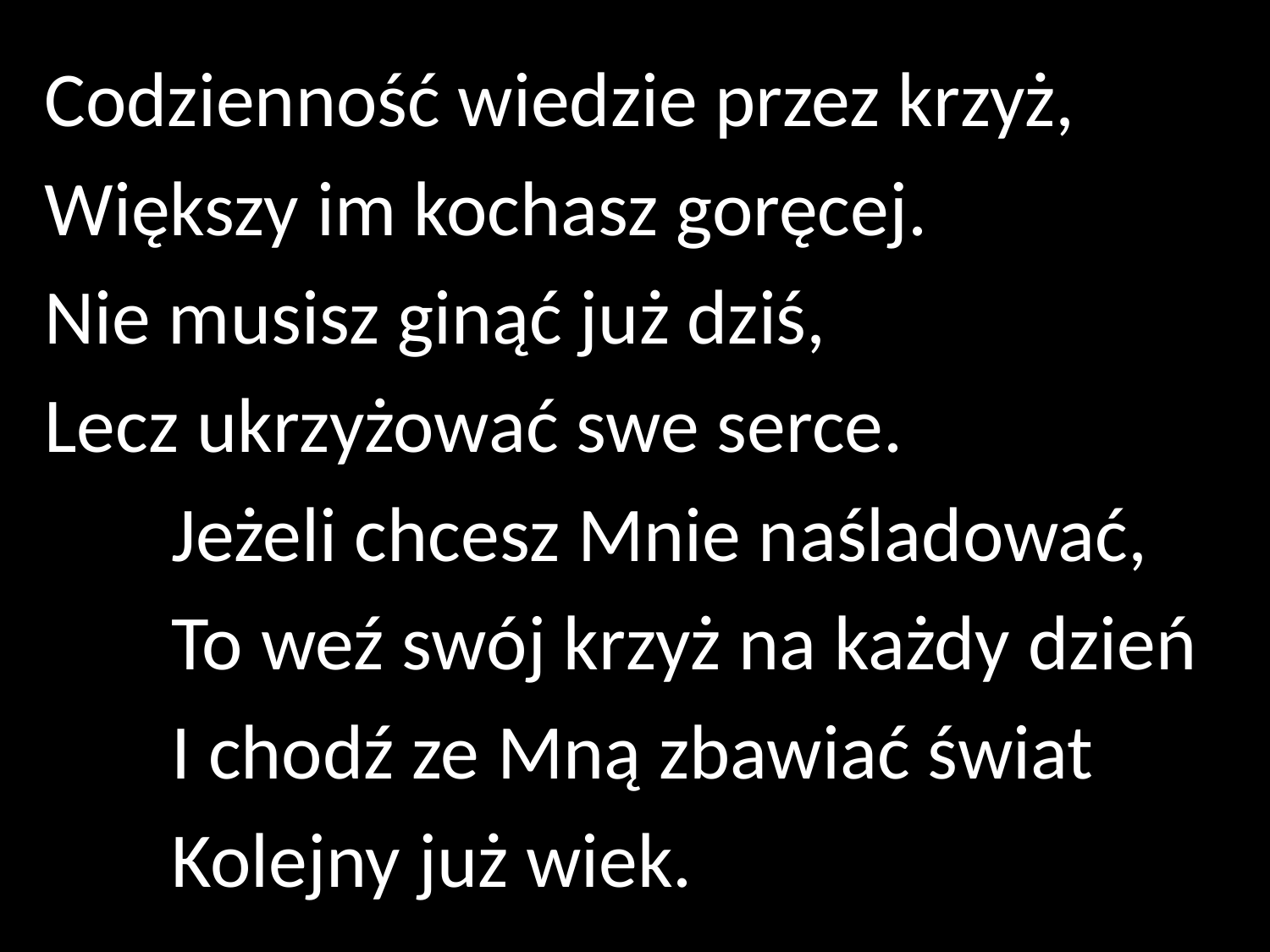

Codzienność wiedzie przez krzyż,
Większy im kochasz goręcej.
Nie musisz ginąć już dziś,
Lecz ukrzyżować swe serce.
	Jeżeli chcesz Mnie naśladować,
	To weź swój krzyż na każdy dzień
	I chodź ze Mną zbawiać świat
	Kolejny już wiek.